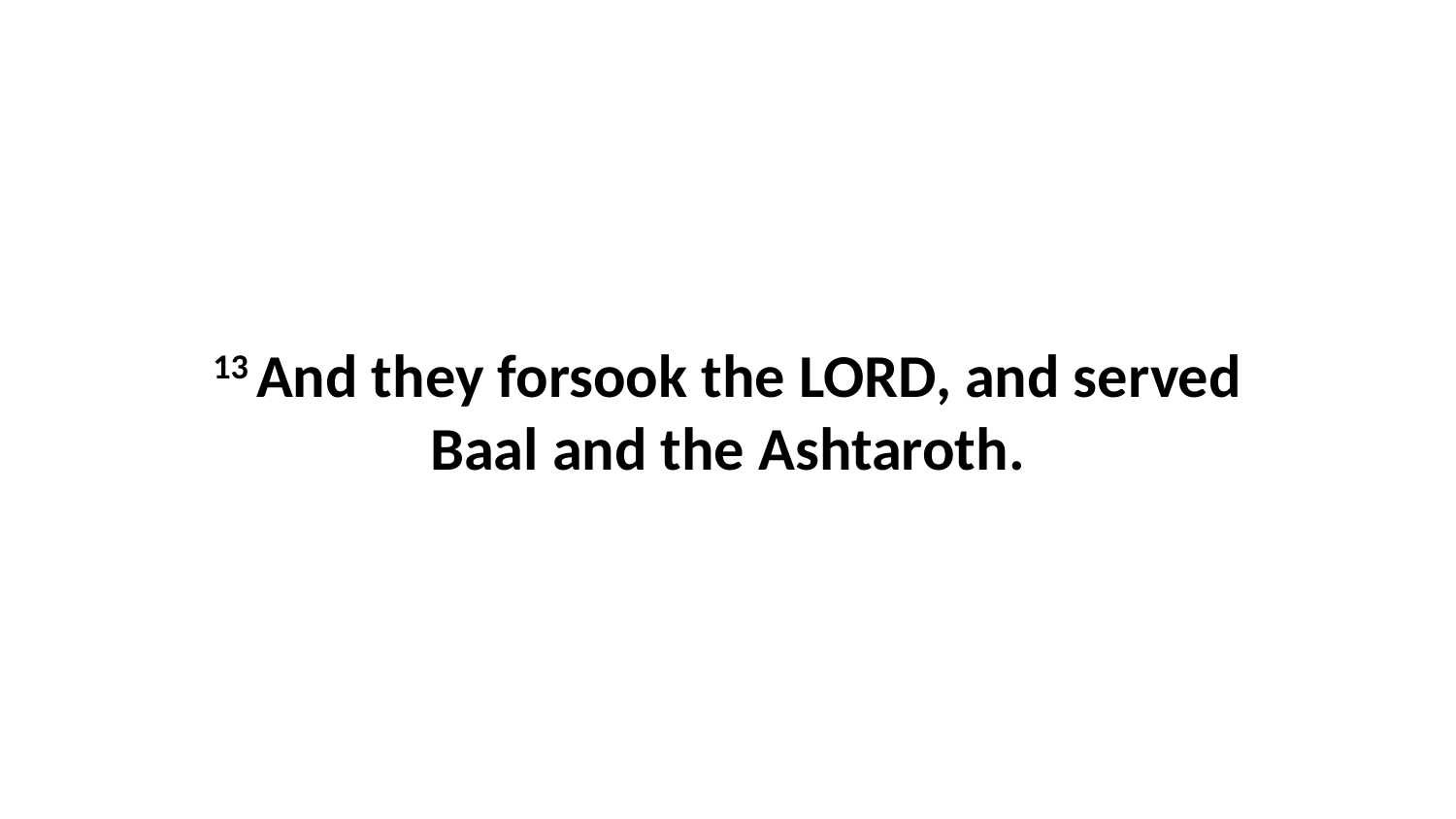

13 And they forsook the LORD, and served Baal and the Ashtaroth.